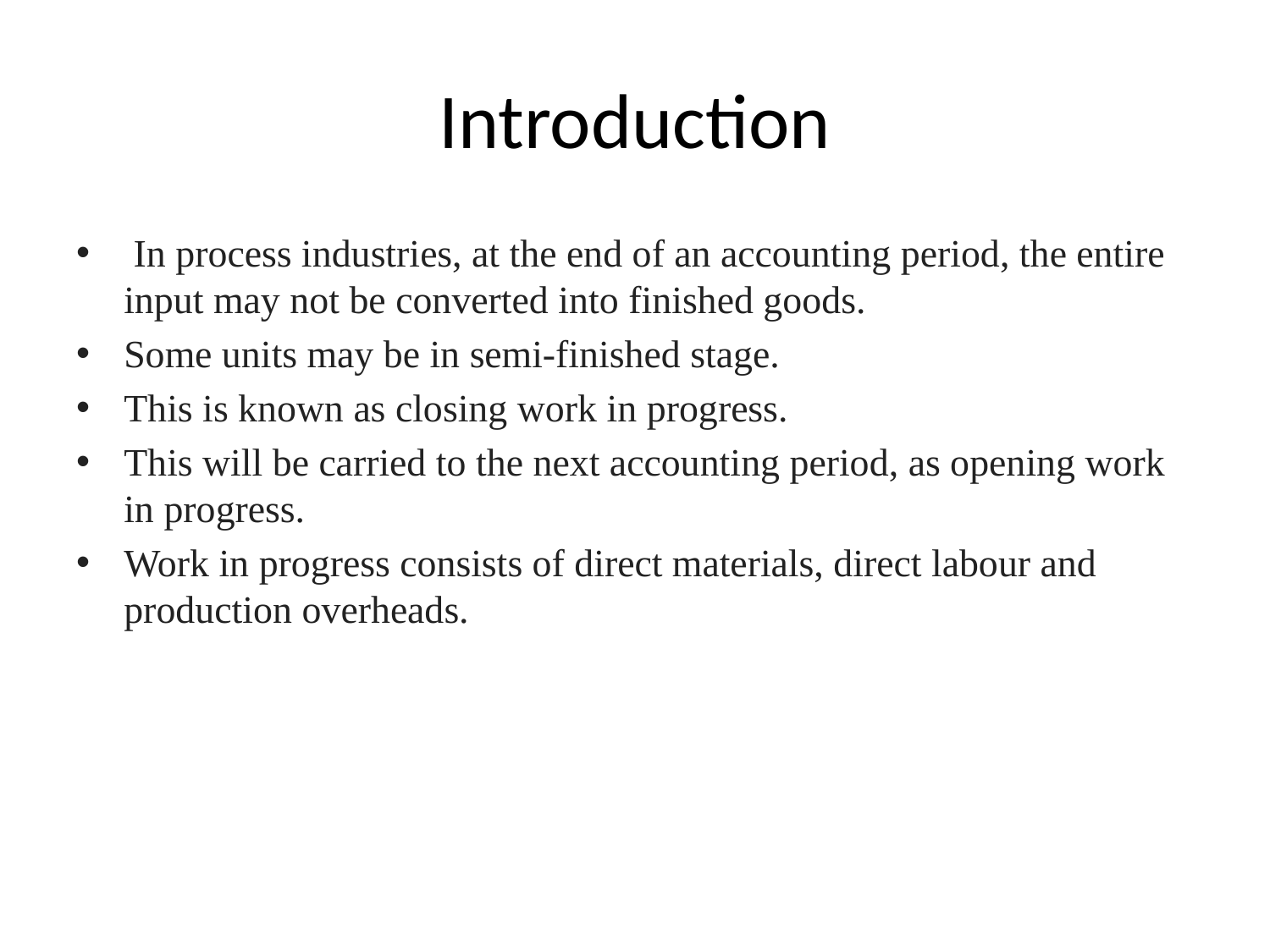

# Introduction
 In process industries, at the end of an accounting period, the entire input may not be converted into finished goods.
Some units may be in semi-finished stage.
This is known as closing work in progress.
This will be carried to the next accounting period, as opening work in progress.
Work in progress consists of direct materials, direct labour and production overheads.